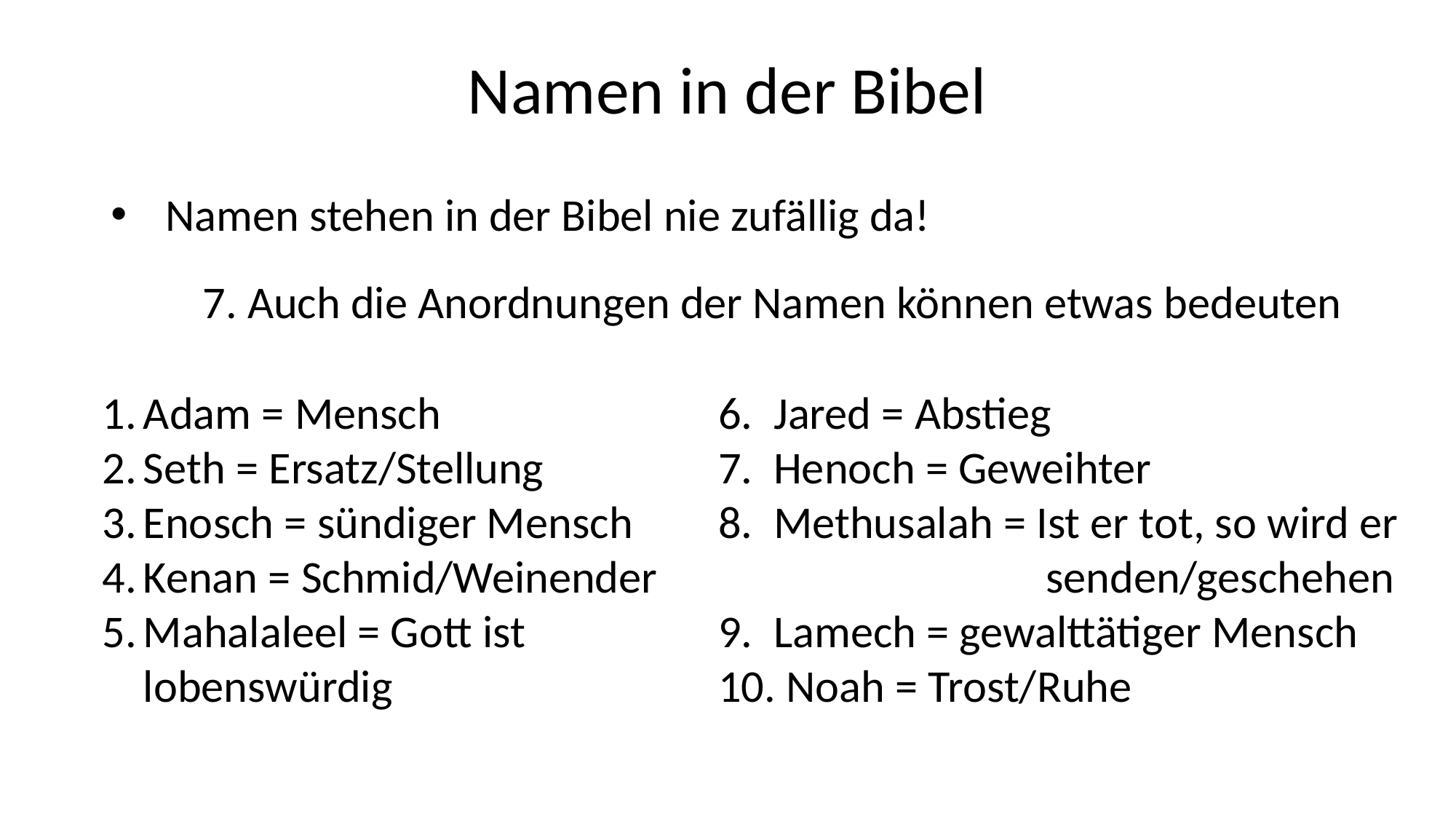

# Namen in der Bibel
Namen stehen in der Bibel nie zufällig da!
7. Auch die Anordnungen der Namen können etwas bedeuten
Adam = Mensch
Seth = Ersatz/Stellung
Enosch = sündiger Mensch
Kenan = Schmid/Weinender
Mahalaleel = Gott ist lobenswürdig
6.  Jared = Abstieg
7.  Henoch = Geweihter
8.  Methusalah = Ist er tot, so wird er     			senden/geschehen
9.  Lamech = gewalttätiger Mensch
10. Noah = Trost/Ruhe